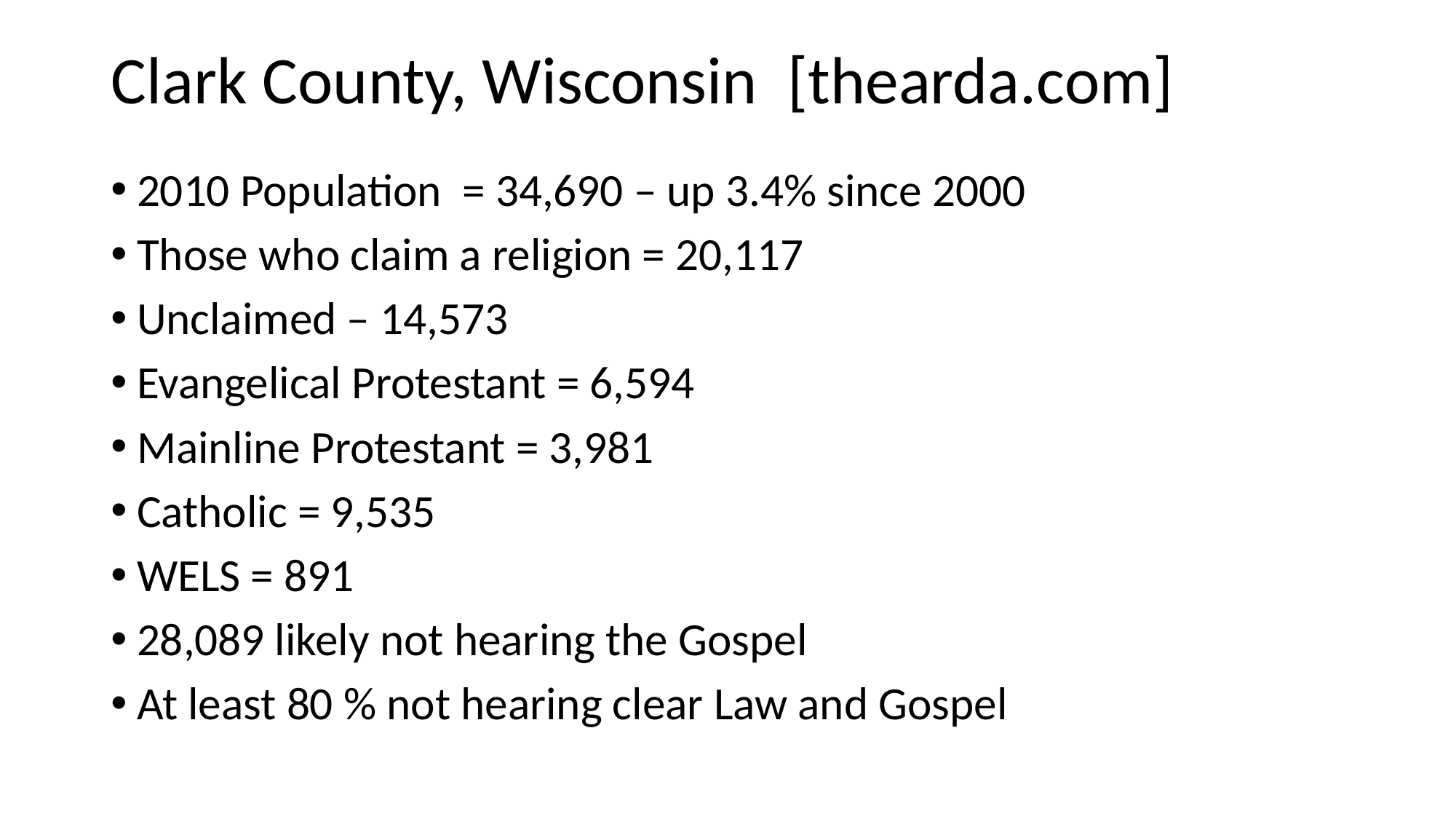

# Clark County, Wisconsin  [thearda.com]
2010 Population  = 34,690 – up 3.4% since 2000
Those who claim a religion = 20,117
Unclaimed – 14,573
Evangelical Protestant = 6,594
Mainline Protestant = 3,981
Catholic = 9,535
WELS = 891
28,089 likely not hearing the Gospel
At least 80 % not hearing clear Law and Gospel